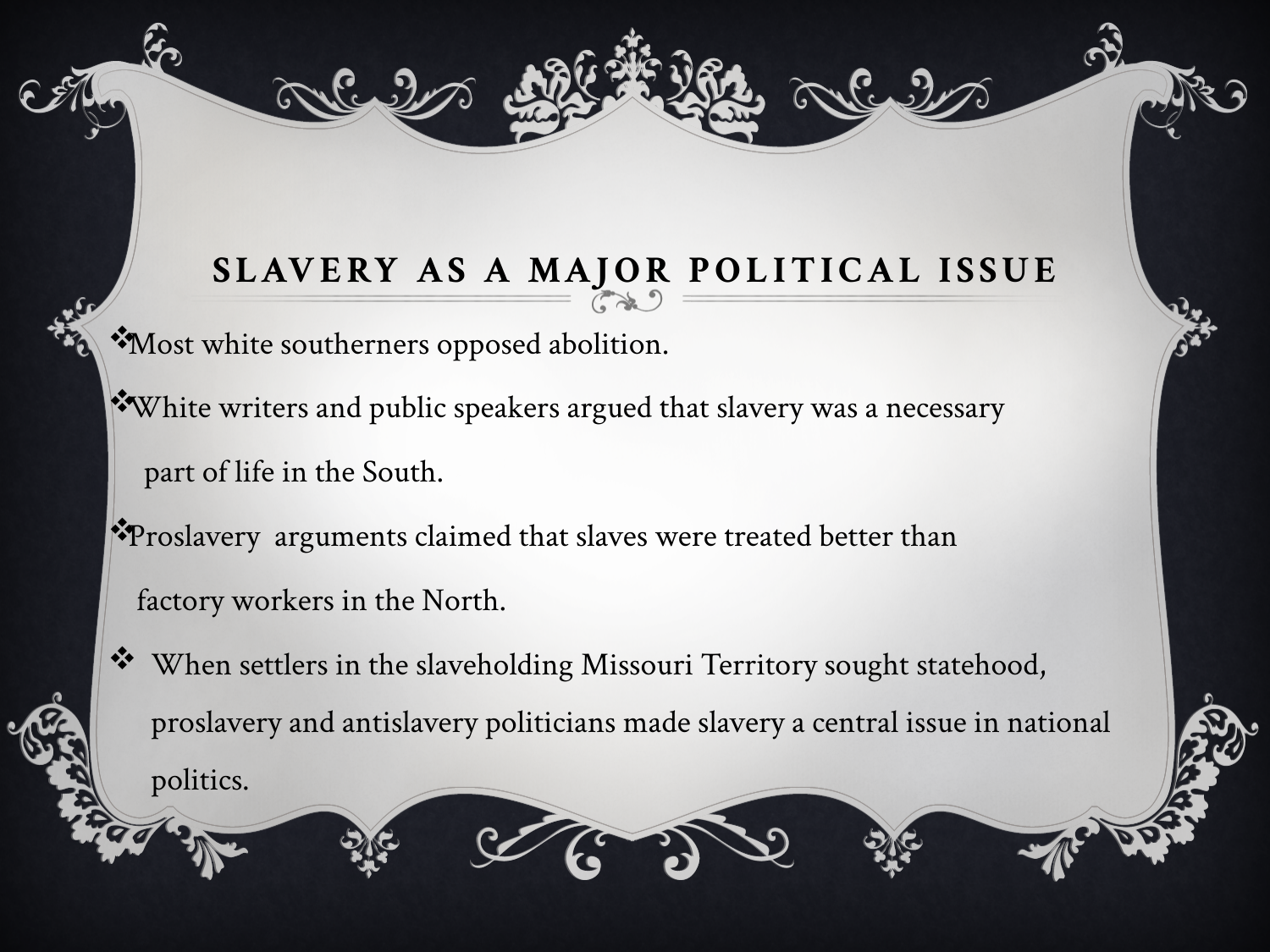

# Slavery as a Major Political Issue
Most white southerners opposed abolition.
White writers and public speakers argued that slavery was a necessary
     part of life in the South.
Proslavery  arguments claimed that slaves were treated better than
    factory workers in the North.
When settlers in the slaveholding Missouri Territory sought statehood, proslavery and antislavery politicians made slavery a central issue in national politics.